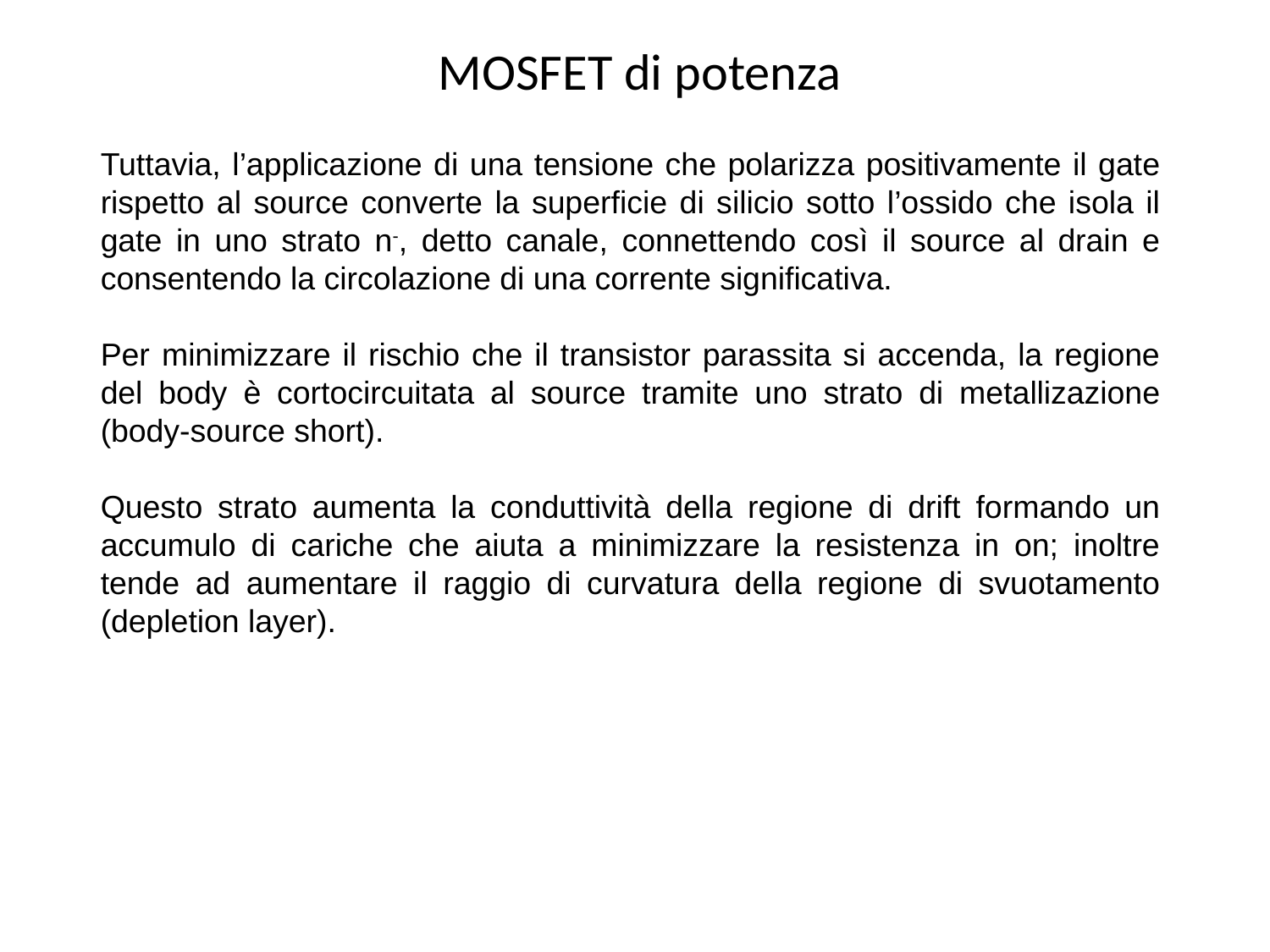

# MOSFET di potenza
Tuttavia, l’applicazione di una tensione che polarizza positivamente il gate rispetto al source converte la superficie di silicio sotto l’ossido che isola il gate in uno strato n-, detto canale, connettendo così il source al drain e consentendo la circolazione di una corrente significativa.

Per minimizzare il rischio che il transistor parassita si accenda, la regione del body è cortocircuitata al source tramite uno strato di metallizazione (body-source short).

Questo strato aumenta la conduttività della regione di drift formando un accumulo di cariche che aiuta a minimizzare la resistenza in on; inoltre tende ad aumentare il raggio di curvatura della regione di svuotamento (depletion layer).